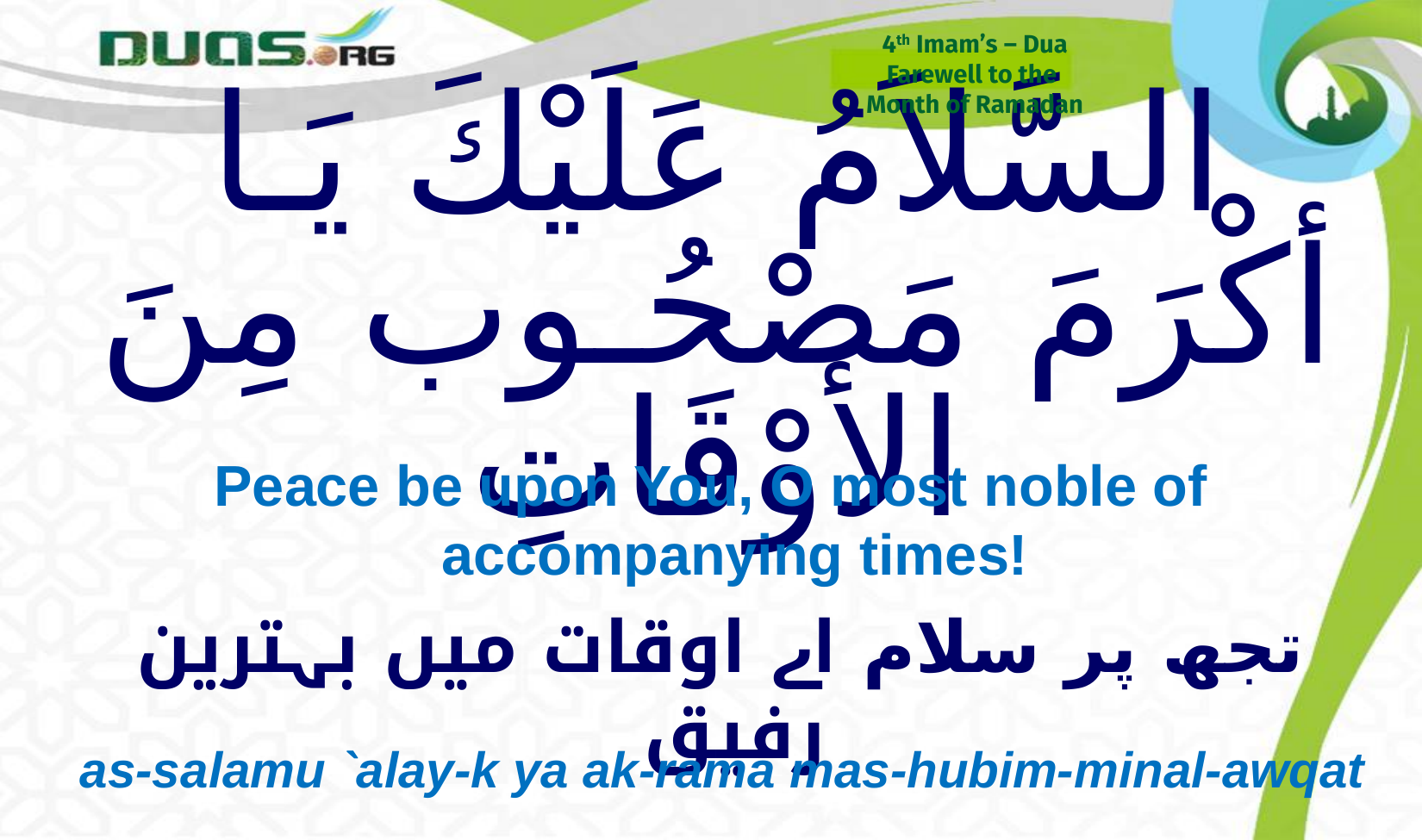

4th Imam’s – Dua
Farewell to the
Month of Ramadan

# السَّلاَمُ عَلَيْكَ يَـا أكْرَمَ مَصْحُـوب مِنَ الأوْقَاتِ
Peace be upon You, O most noble of accompanying times!
 تجھ پر سلام اے اوقات میں بہترین رفیق
as-salamu `alay-k ya ak-rama mas-hubim-minal-awqat